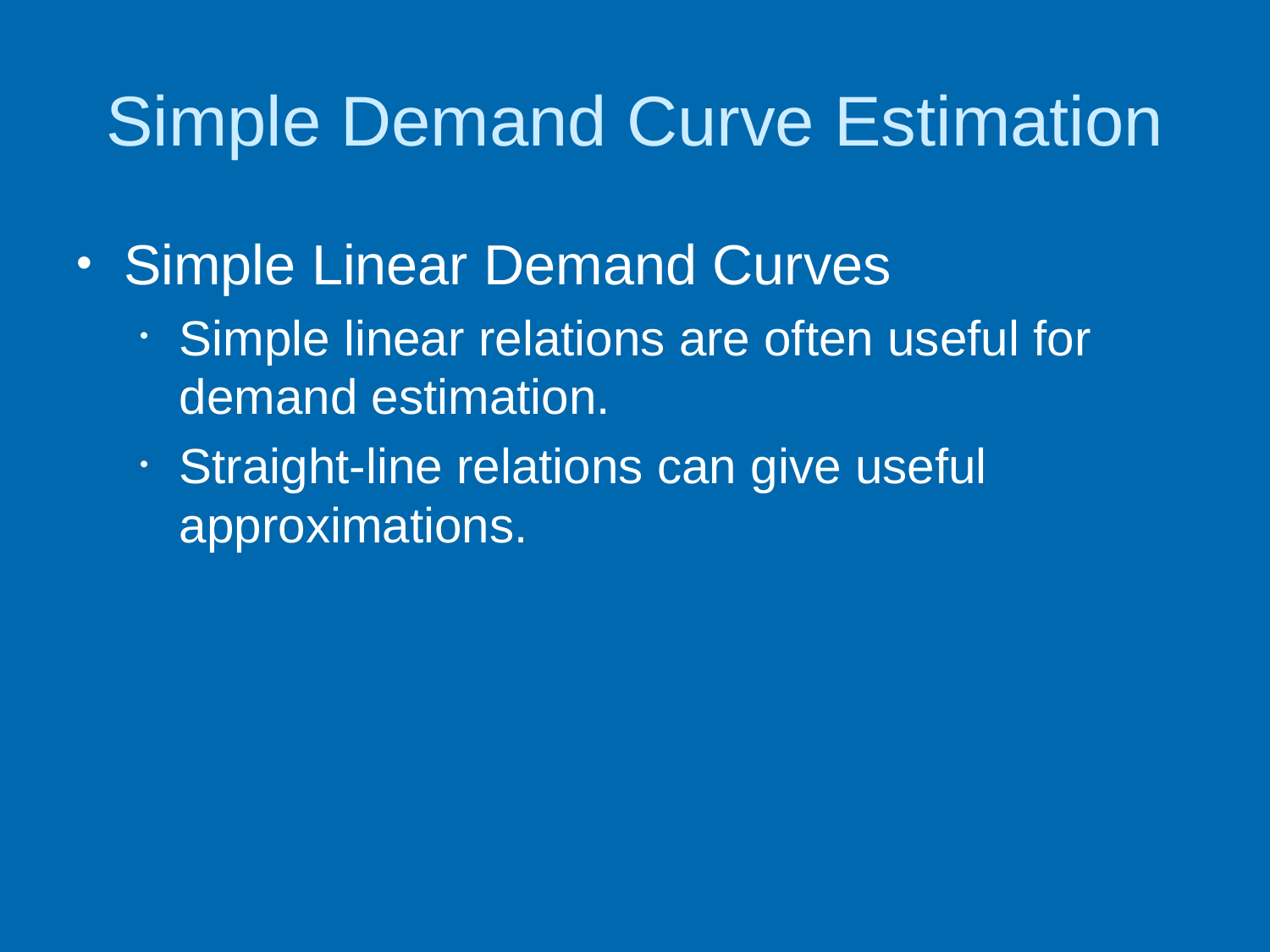

# Simple Demand Curve Estimation
Simple Linear Demand Curves
Simple linear relations are often useful for demand estimation.
Straight-line relations can give useful approximations.